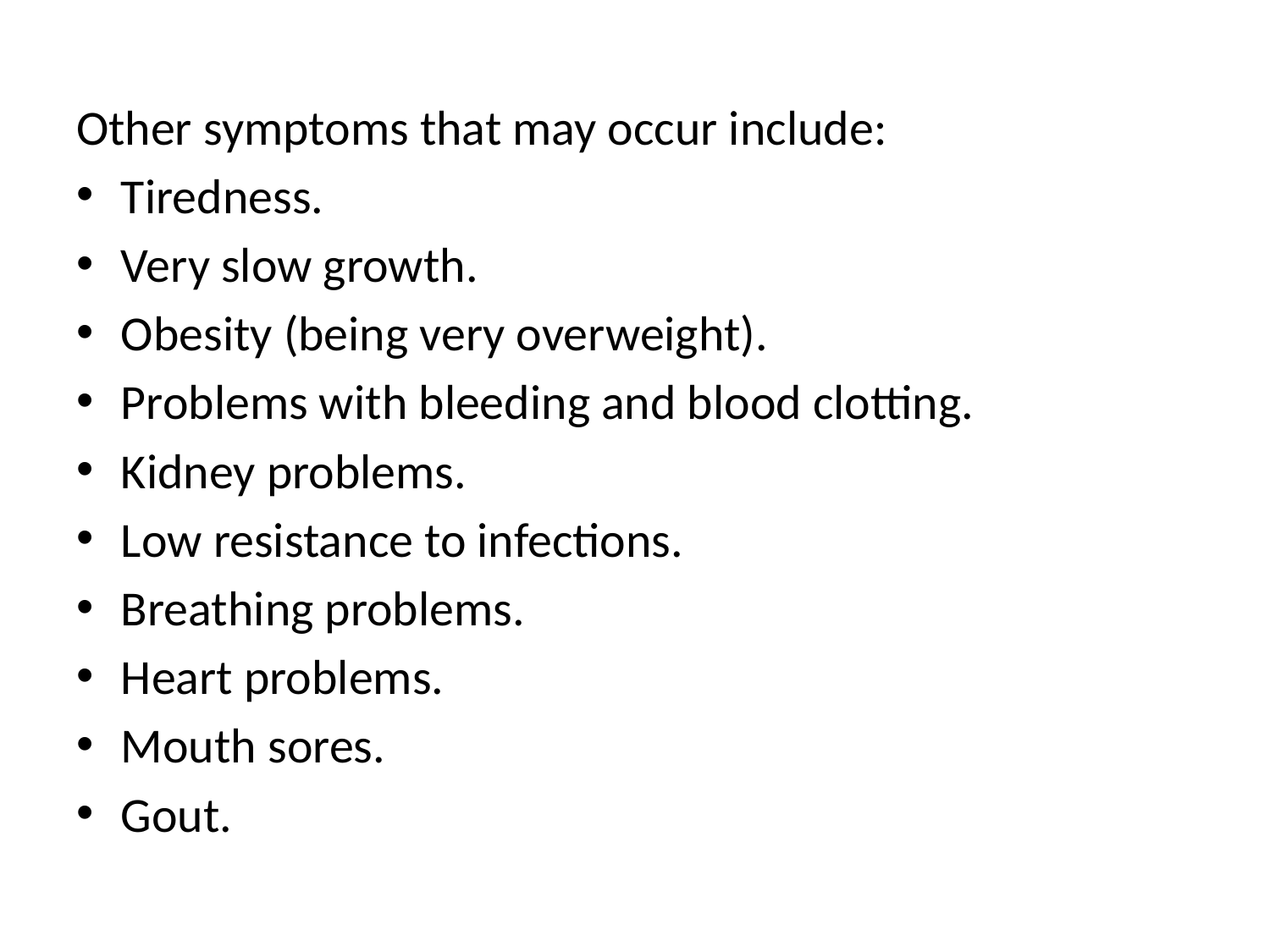

Other symptoms that may occur include:
Tiredness.
Very slow growth.
Obesity (being very overweight).
Problems with bleeding and blood clotting.
Kidney problems.
Low resistance to infections.
Breathing problems.
Heart problems.
Mouth sores.
Gout.